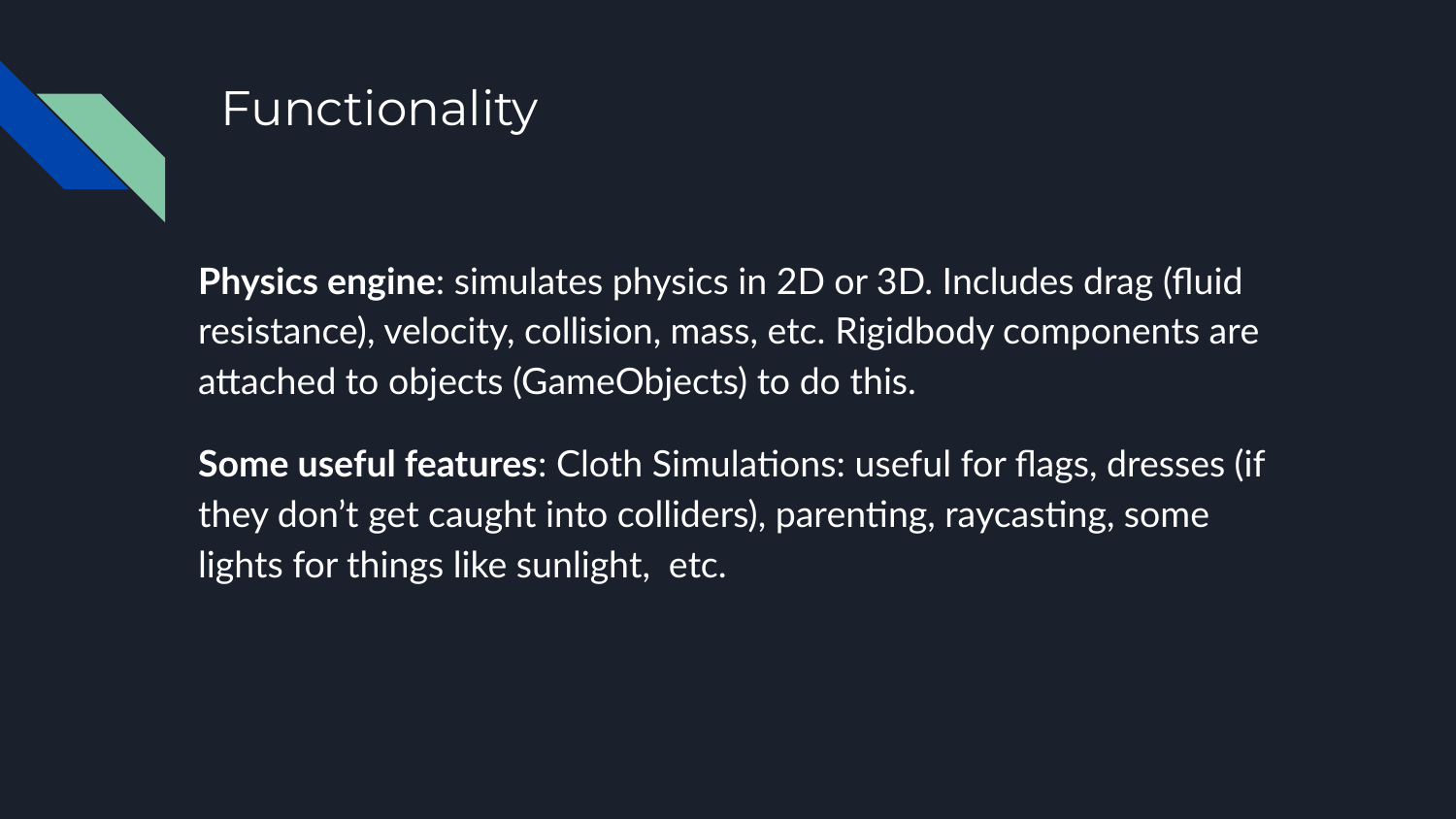

# Functionality
Physics engine: simulates physics in 2D or 3D. Includes drag (fluid resistance), velocity, collision, mass, etc. Rigidbody components are attached to objects (GameObjects) to do this.
Some useful features: Cloth Simulations: useful for flags, dresses (if they don’t get caught into colliders), parenting, raycasting, some lights for things like sunlight,  etc.